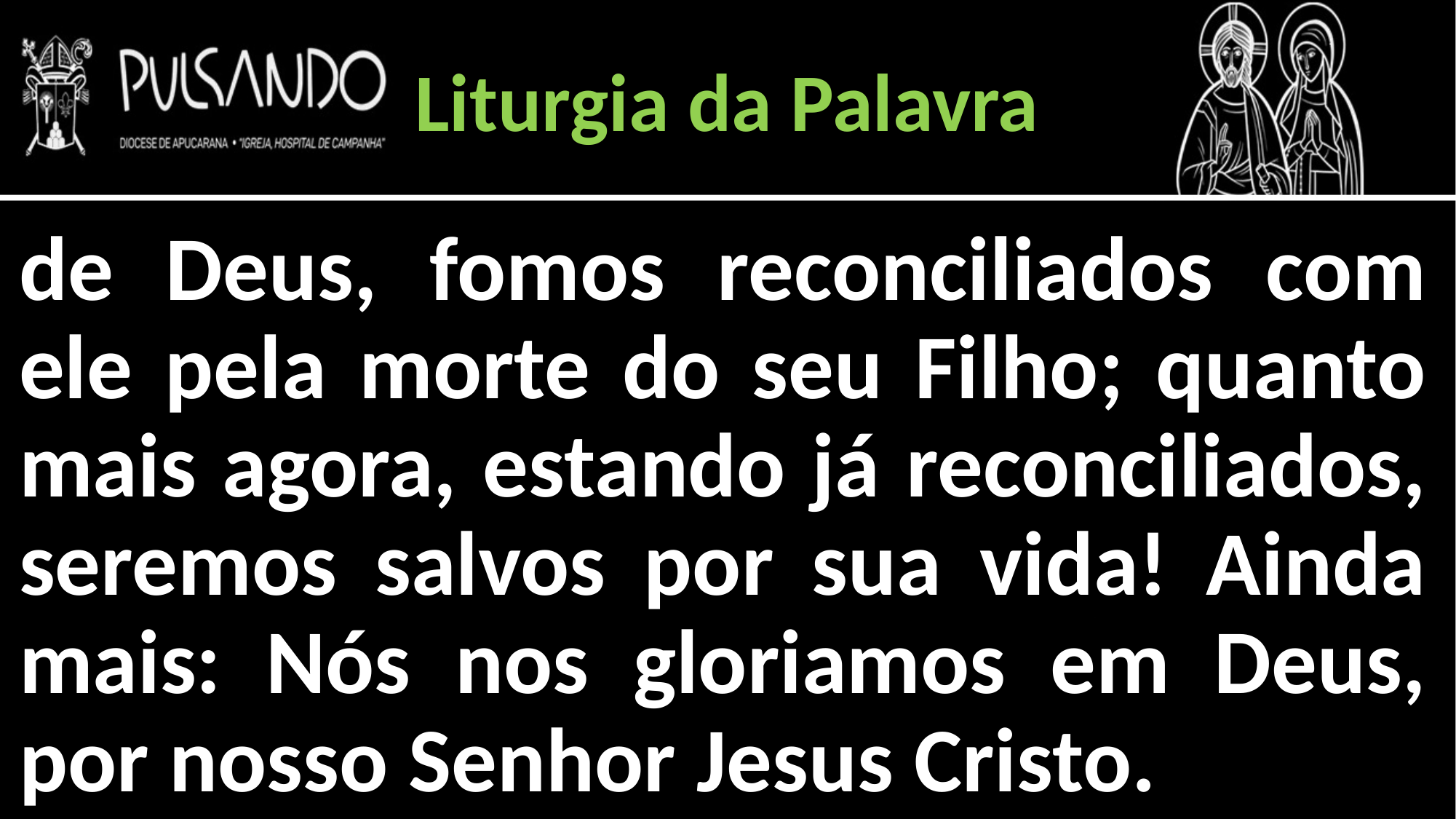

Liturgia da Palavra
de Deus, fomos reconciliados com ele pela morte do seu Filho; quanto mais agora, estando já reconciliados, seremos salvos por sua vida! Ainda mais: Nós nos gloriamos em Deus, por nosso Senhor Jesus Cristo.